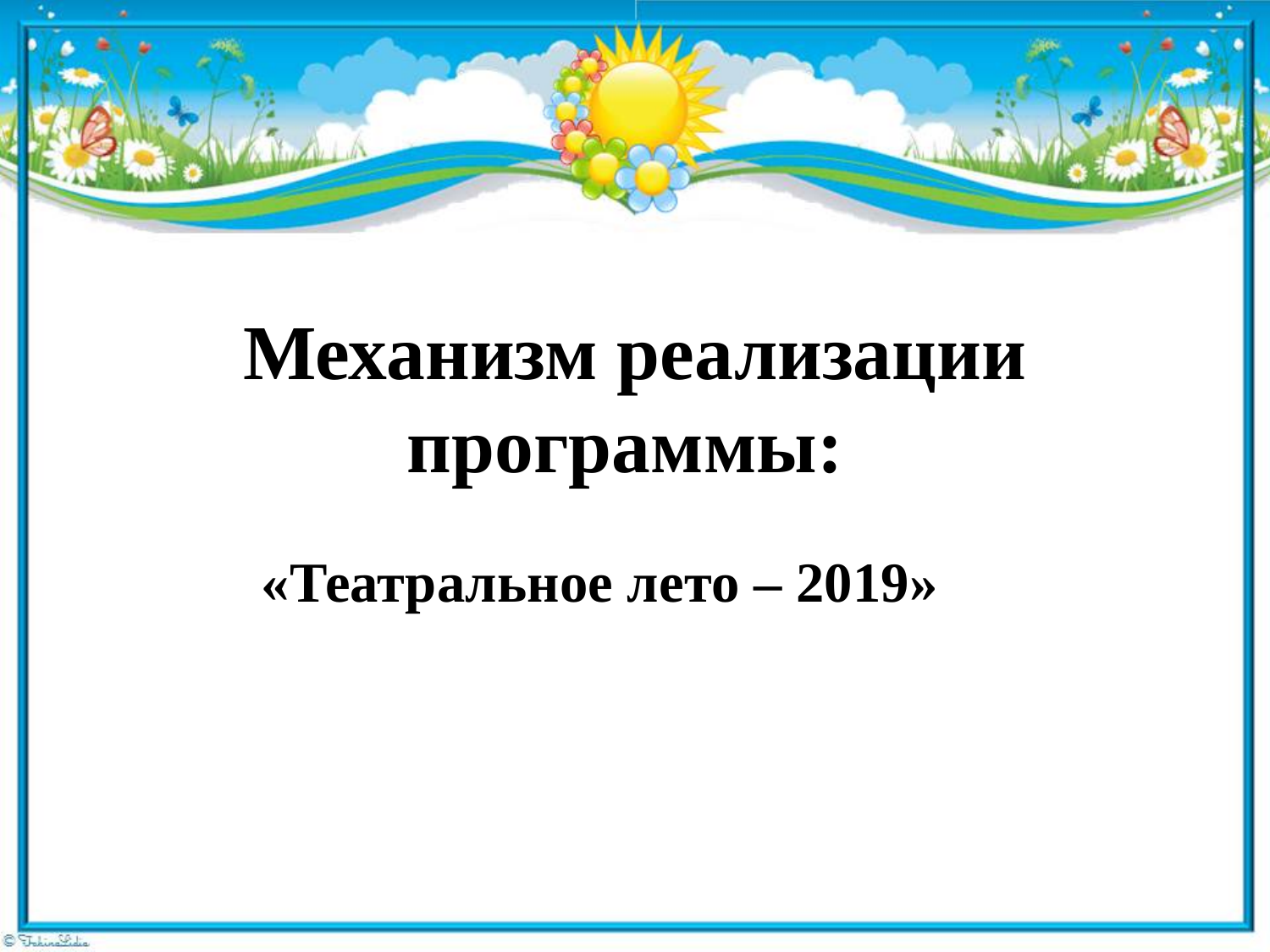

# Механизм реализации программы:
«Театральное лето – 2019»